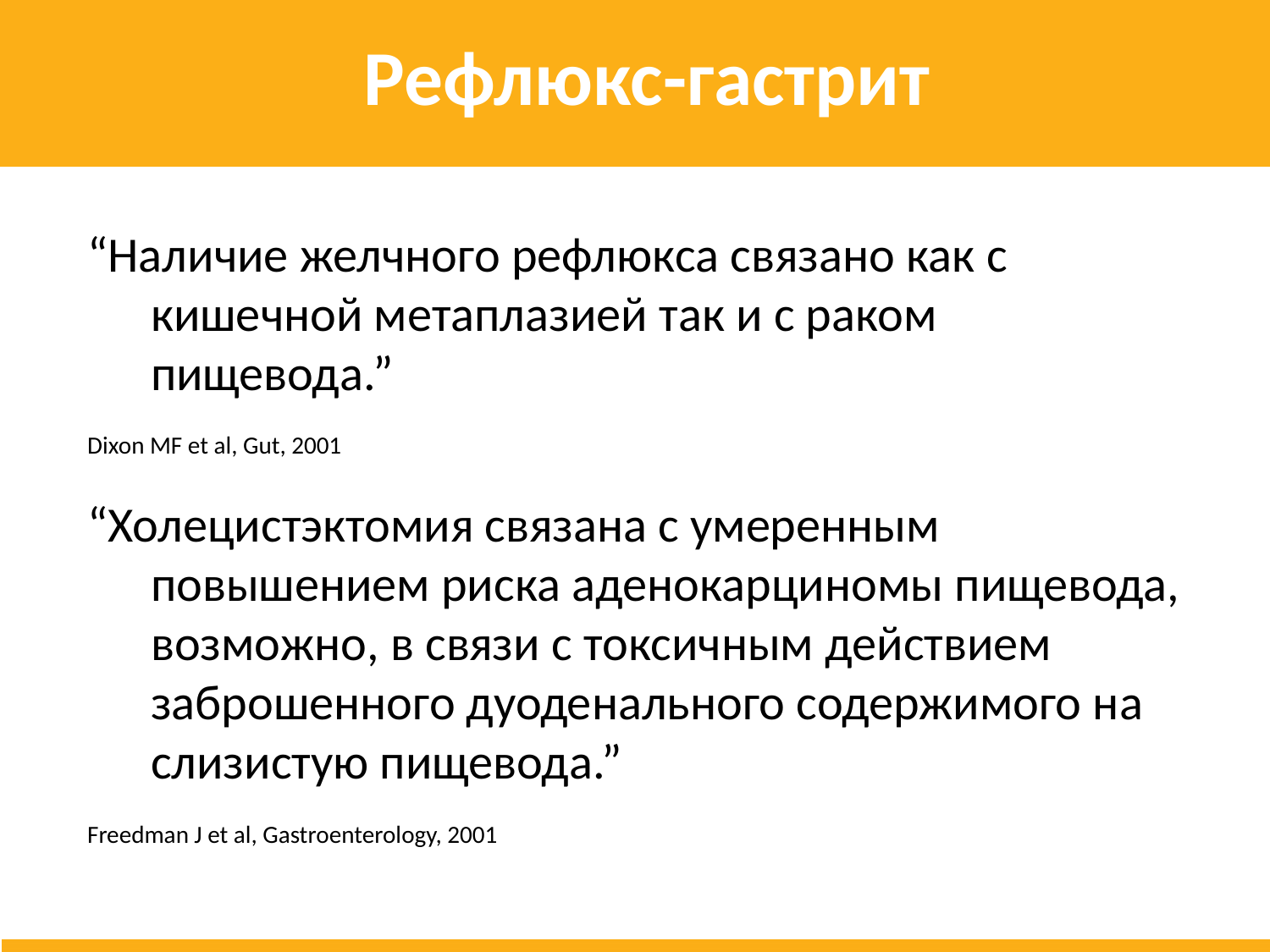

Рефлюкс-гастрит
“Наличие желчного рефлюкса связано как с кишечной метаплазией так и с раком пищевода.”

Dixon MF et al, Gut, 2001

“Холецистэктомия связана с умеренным повышением риска аденокарциномы пищевода, возможно, в связи с токсичным действием заброшенного дуоденального содержимого на слизистую пищевода.”

Freedman J et al, Gastroenterology, 2001